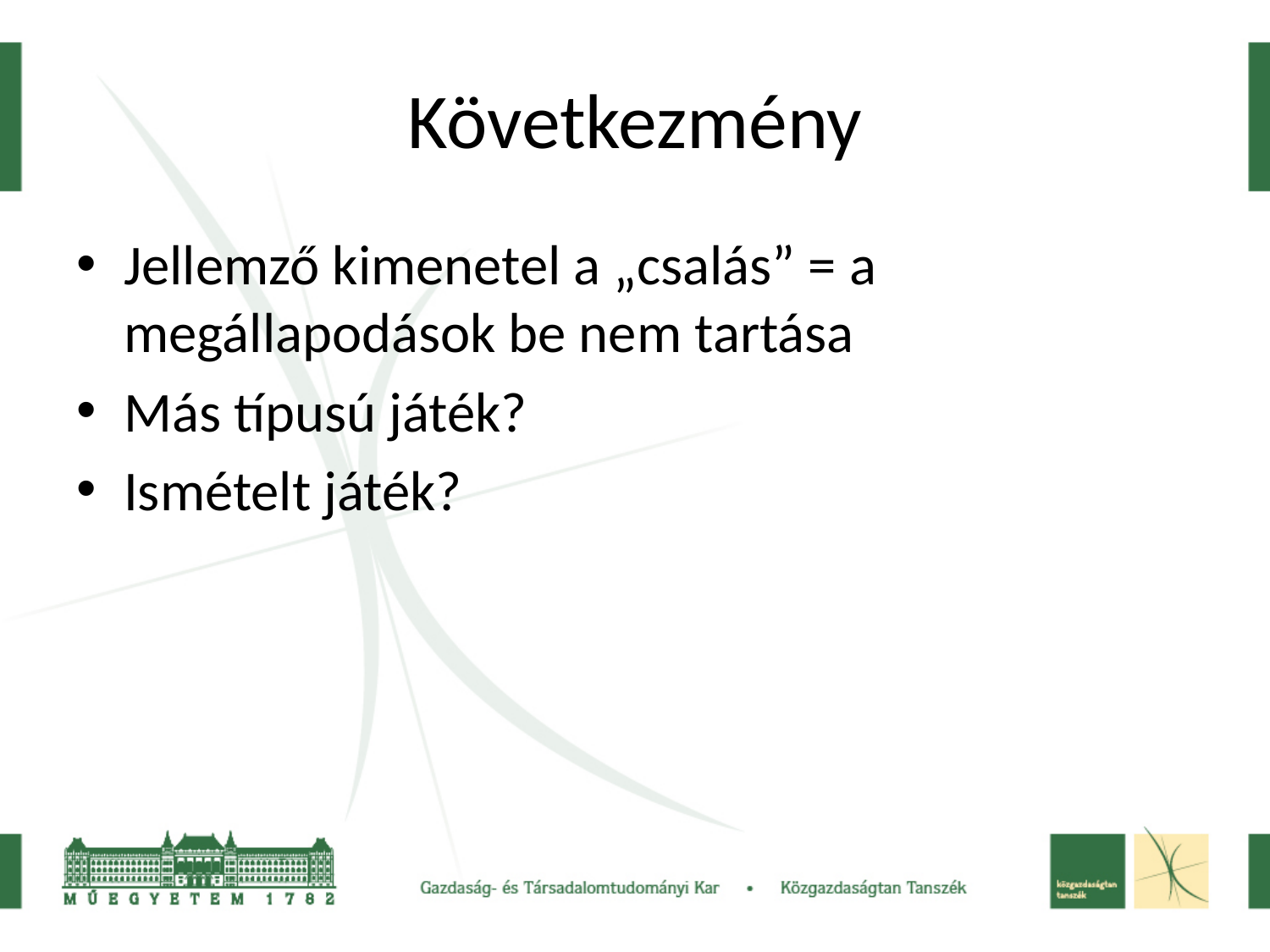

# Következmény
Jellemző kimenetel a „csalás” = a megállapodások be nem tartása
Más típusú játék?
Ismételt játék?